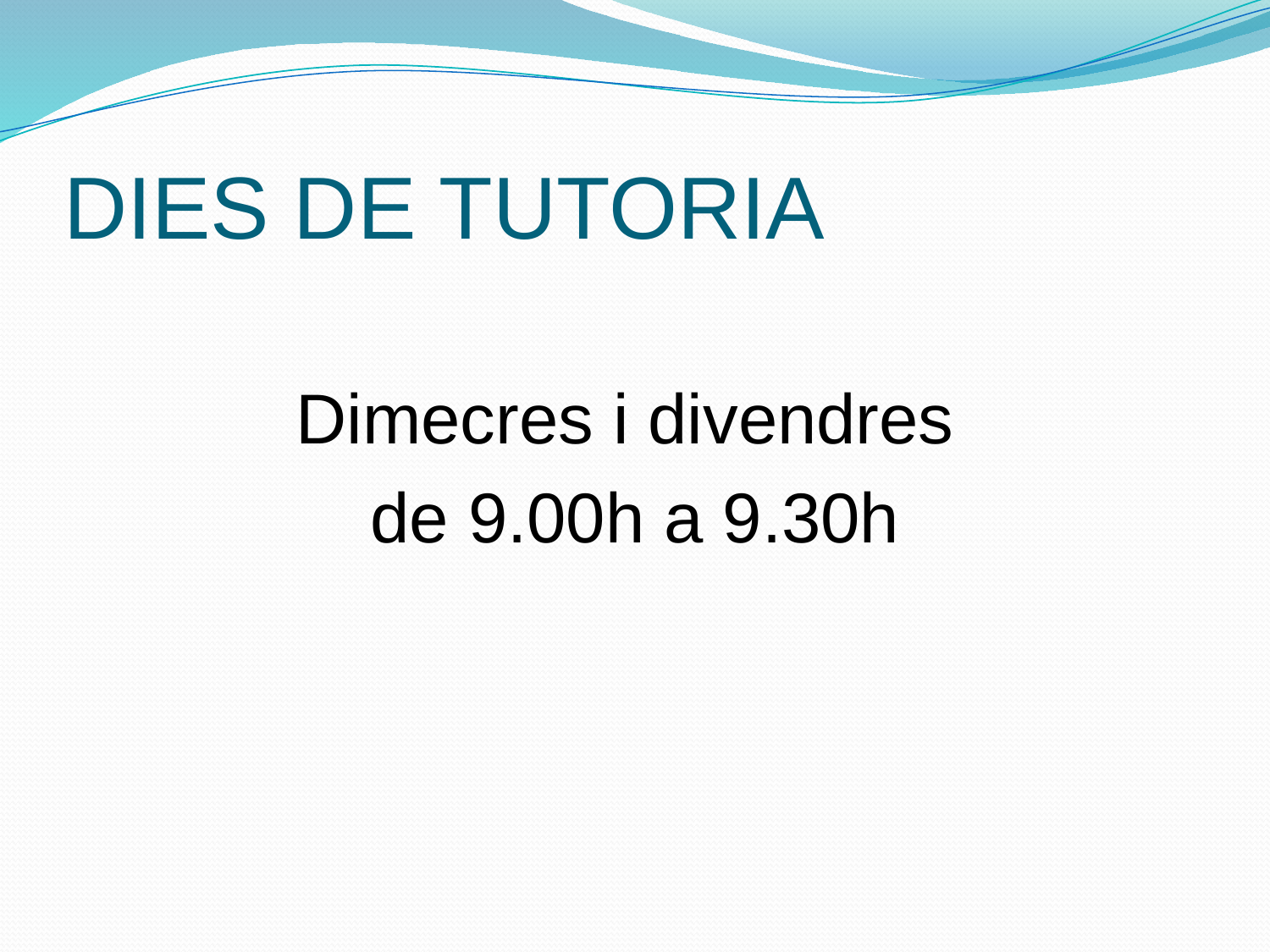

# DIES DE TUTORIA

Dimecres i divendres
de 9.00h a 9.30h